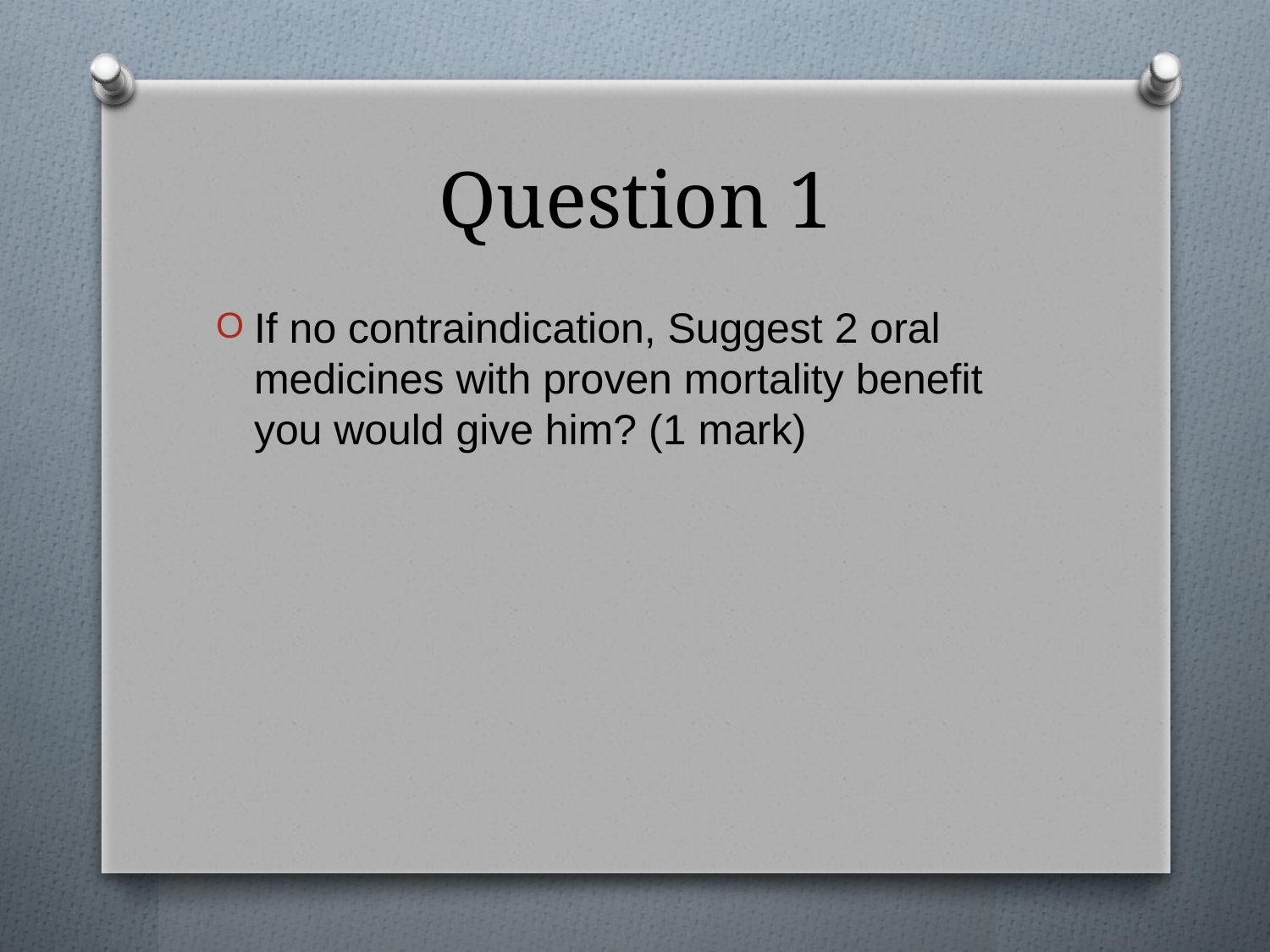

# Question 1
If no contraindication, Suggest 2 oral medicines with proven mortality benefit you would give him? (1 mark)